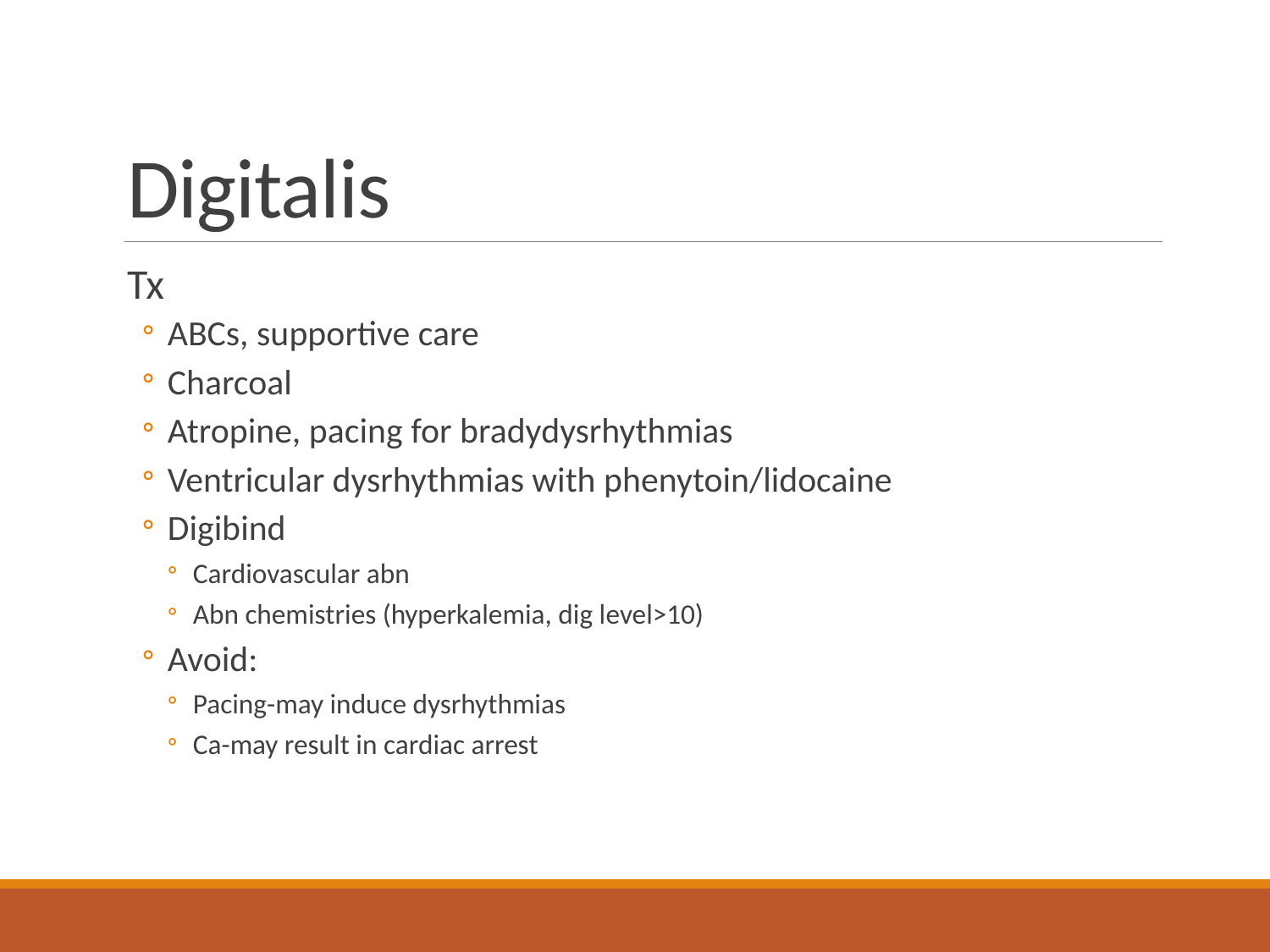

# Digitalis
Tx
ABCs, supportive care
Charcoal
Atropine, pacing for bradydysrhythmias
Ventricular dysrhythmias with phenytoin/lidocaine
Digibind
Cardiovascular abn
Abn chemistries (hyperkalemia, dig level>10)
Avoid:
Pacing-may induce dysrhythmias
Ca-may result in cardiac arrest